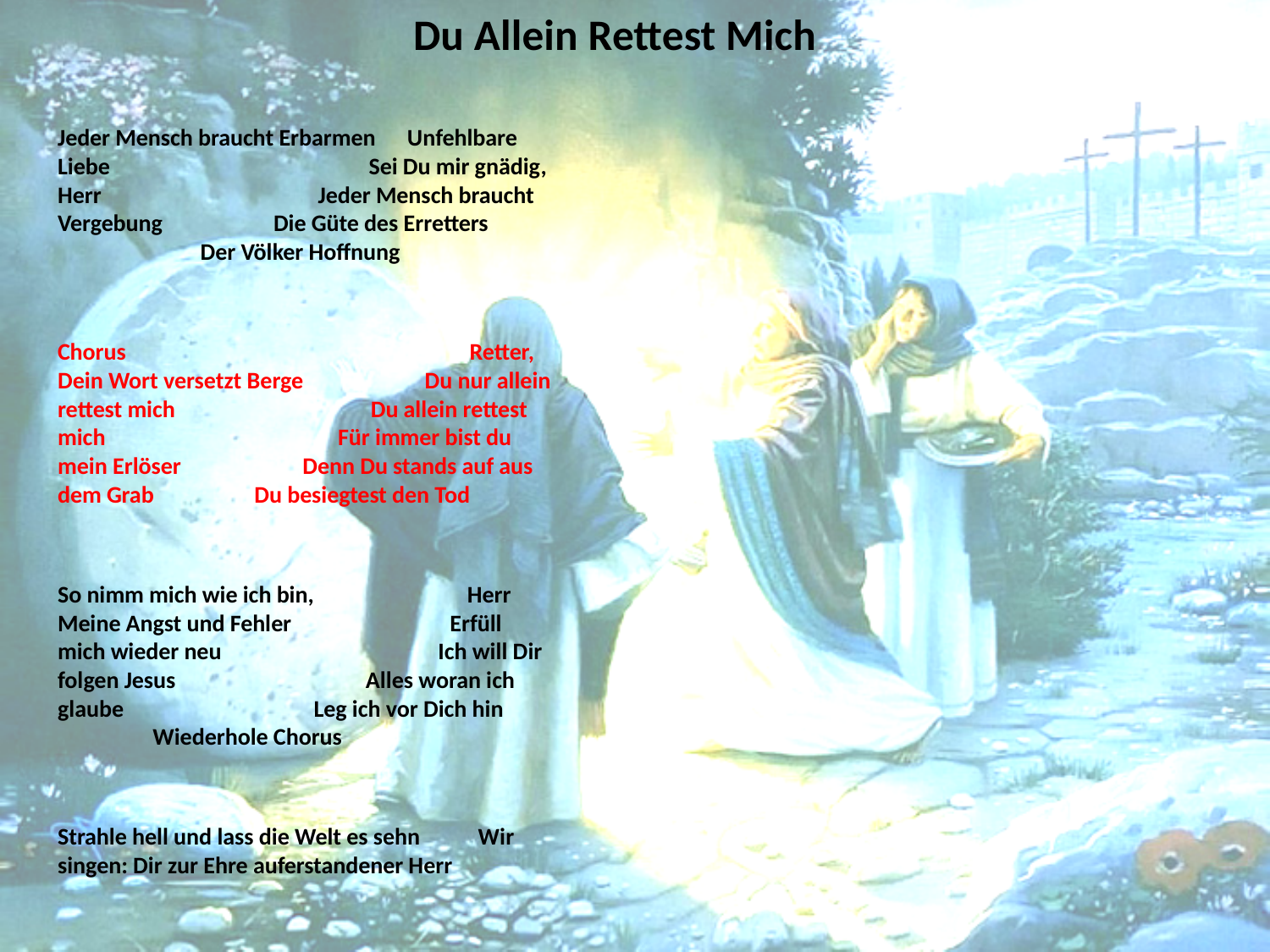

# Du Allein Rettest Mich
Jeder Mensch braucht Erbarmen      Unfehlbare Liebe                                                 Sei Du mir gnädig, Herr                                         Jeder Mensch braucht Vergebung                     Die Güte des Erretters                                       Der Völker Hoffnung

Chorus                                                                 Retter, Dein Wort versetzt Berge                       Du nur allein rettest mich                                     Du allein rettest mich                                            Für immer bist du mein Erlöser                       Denn Du stands auf aus dem Grab                   Du besiegtest den Tod

So nimm mich wie ich bin,                             Herr Meine Angst und Fehler                              Erfüll mich wieder neu                                         Ich will Dir folgen Jesus                                    Alles woran ich glaube                                    Leg ich vor Dich hin                            Wiederhole Chorus

Strahle hell und lass die Welt es sehn           Wir singen: Dir zur Ehre auferstandener Herr﻿